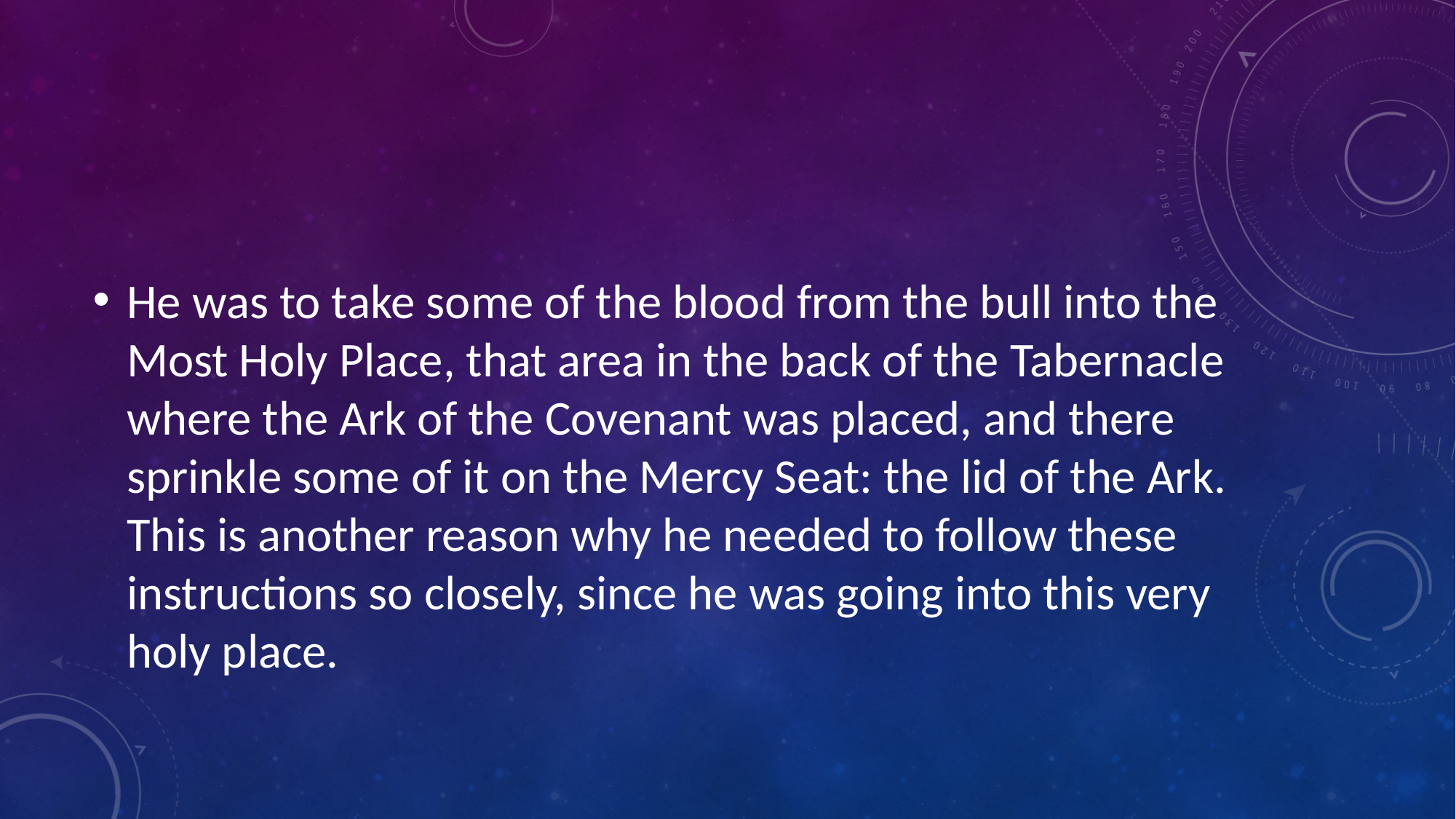

#
He was to take some of the blood from the bull into the Most Holy Place, that area in the back of the Tabernacle where the Ark of the Covenant was placed, and there sprinkle some of it on the Mercy Seat: the lid of the Ark. This is another reason why he needed to follow these instructions so closely, since he was going into this very holy place.